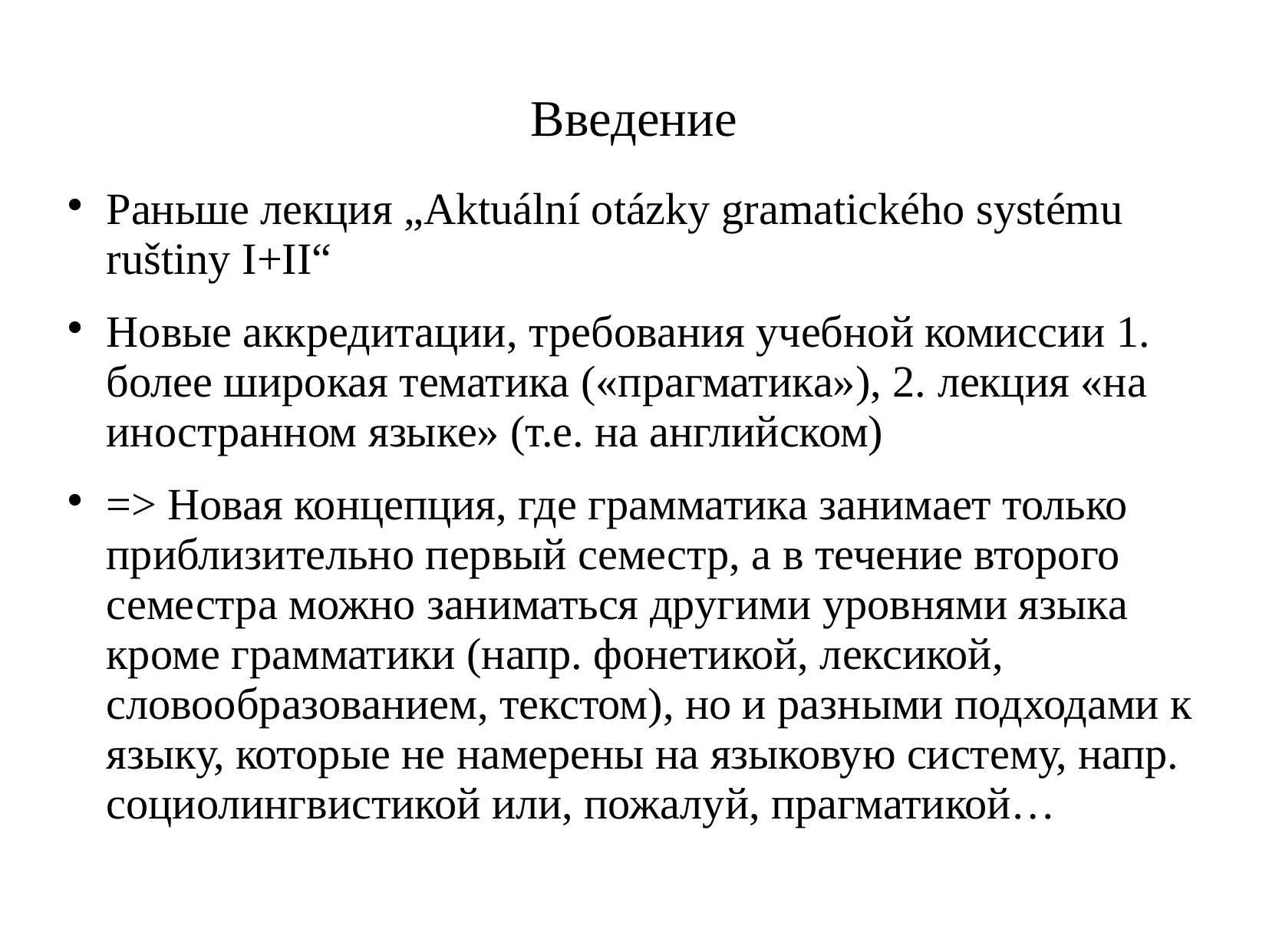

# Введение
Раньше лекция „Aktuální otázky gramatického systému ruštiny I+II“
Новые аккредитации, требования учебной комиссии 1. более широкая тематика («прагматика»), 2. лекция «на иностранном языке» (т.е. на английском)
=> Новая концепция, где грамматика занимает только приблизительно первый семестр, а в течение второго семестра можно заниматься другими уровнями языка кроме грамматики (напр. фонетикой, лексикой, словообразованием, текстом), но и разными подходами к языку, которые не намерены на языковую систему, напр. социолингвистикой или, пожалуй, прагматикой…